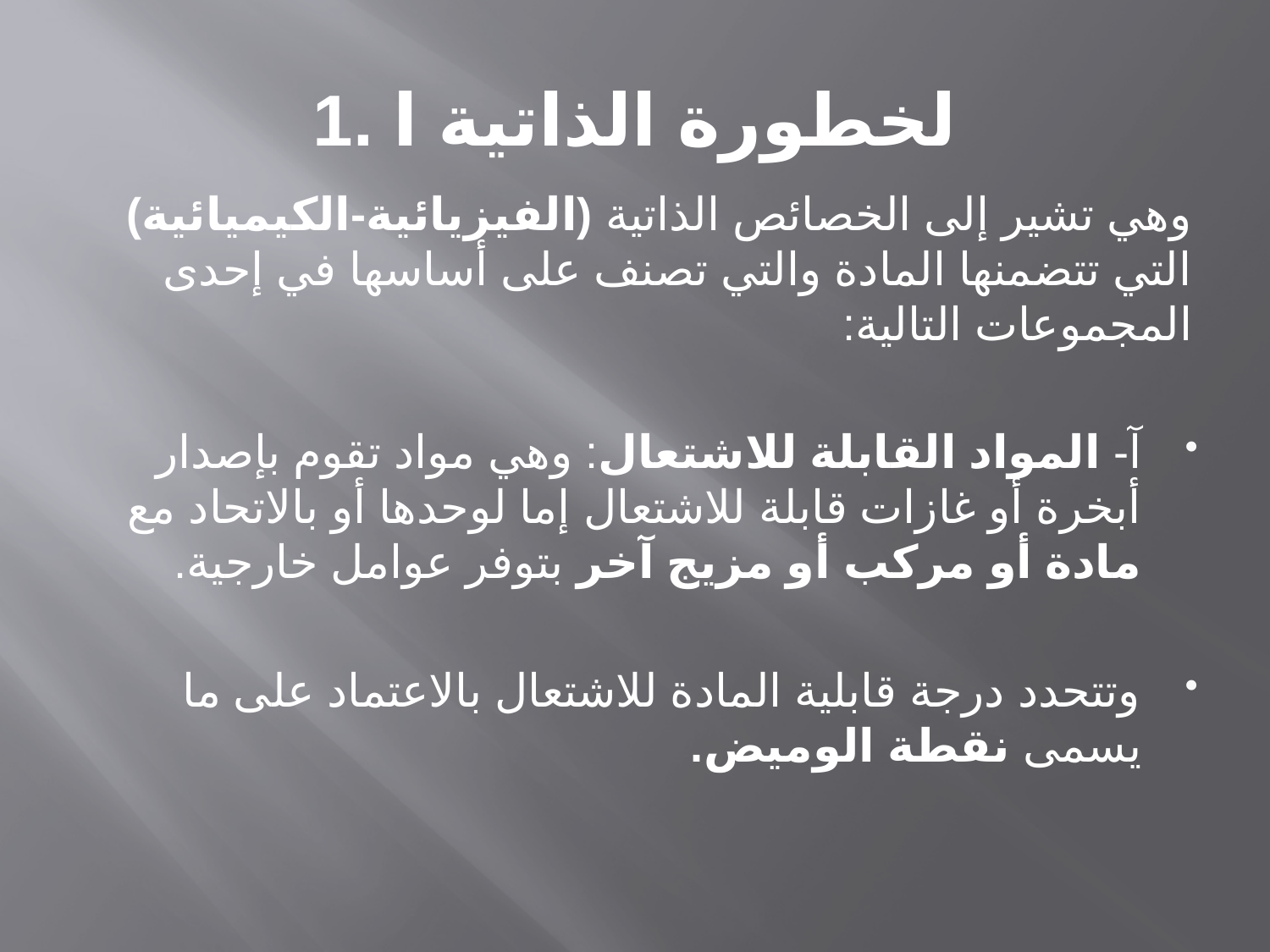

# لخطورة الذاتية ا .1
وهي تشير إلى الخصائص الذاتية (الفيزيائية-الكيميائية) التي تتضمنها المادة والتي تصنف على أساسها في إحدى المجموعات التالية:

آ- المواد القابلة للاشتعال: وهي مواد تقوم بإصدار أبخرة أو غازات قابلة للاشتعال إما لوحدها أو بالاتحاد مع مادة أو مركب أو مزيج آخر بتوفر عوامل خارجية.

وتتحدد درجة قابلية المادة للاشتعال بالاعتماد على ما يسمى نقطة الوميض.